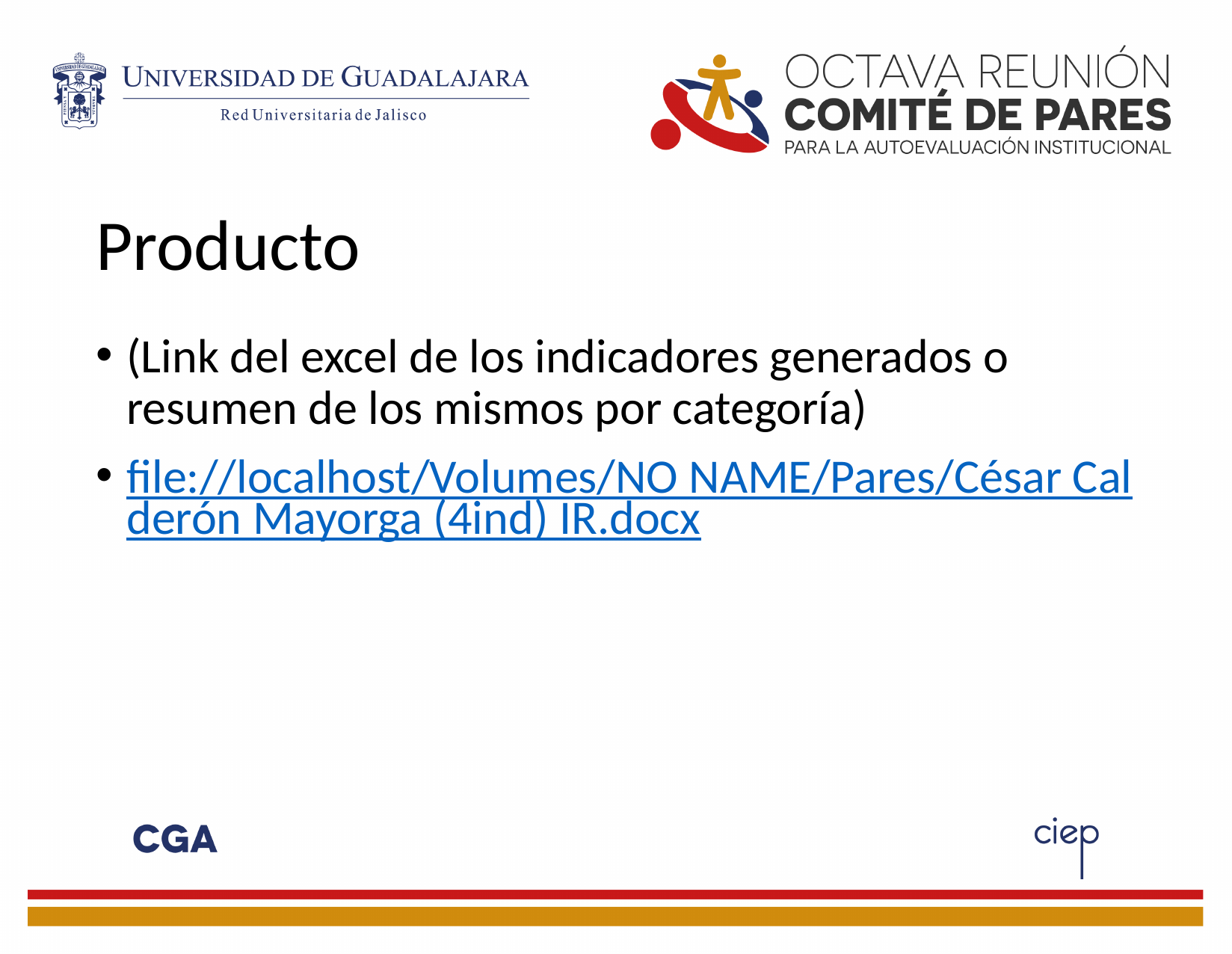

# Producto
(Link del excel de los indicadores generados o resumen de los mismos por categoría)
file://localhost/Volumes/NO NAME/Pares/César Calderón Mayorga (4ind) IR.docx